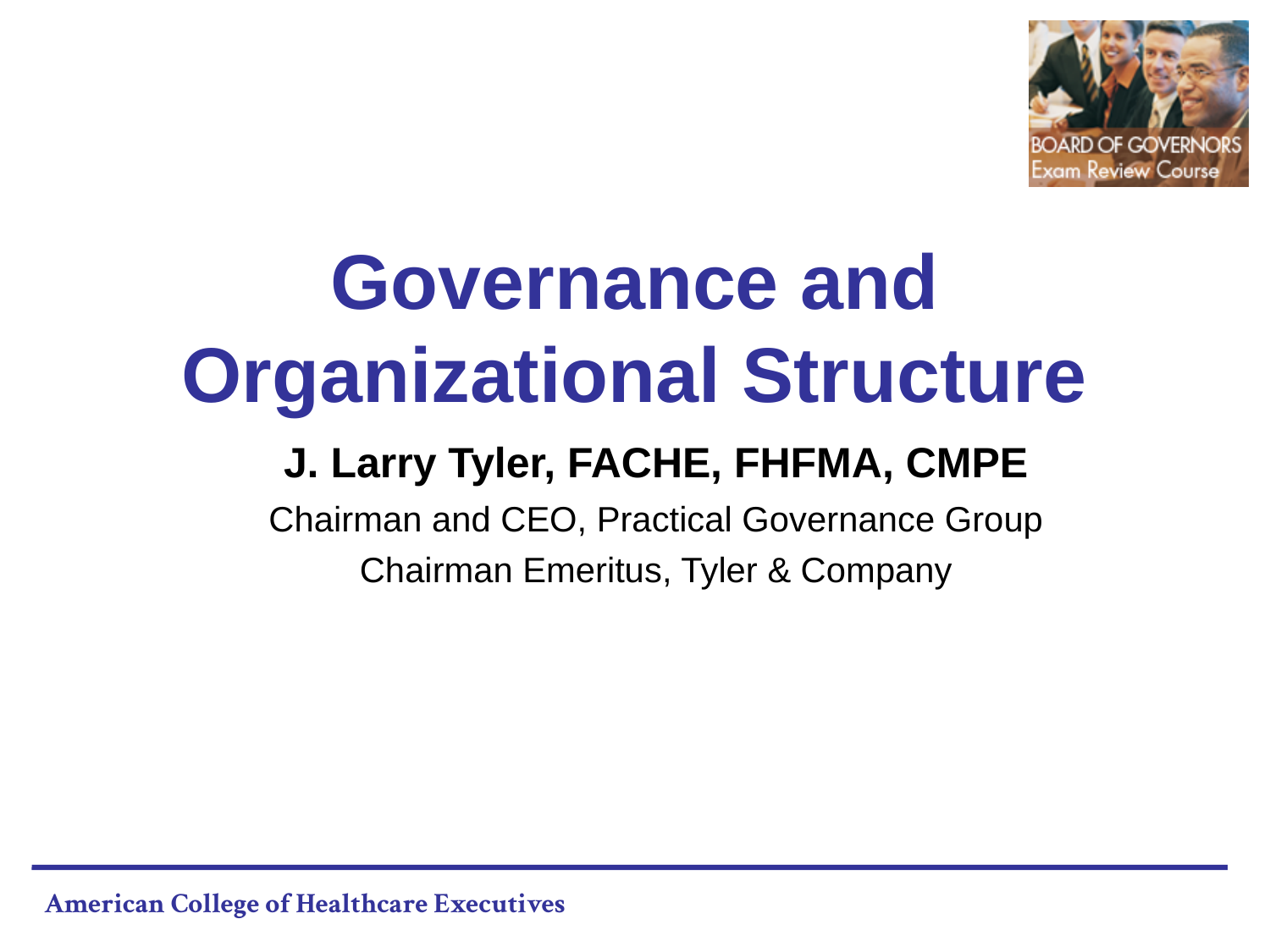

# Governance and Organizational Structure
J. Larry Tyler, FACHE, FHFMA, CMPE
Chairman and CEO, Practical Governance Group
Chairman Emeritus, Tyler & Company

American College of Healthcare Executives